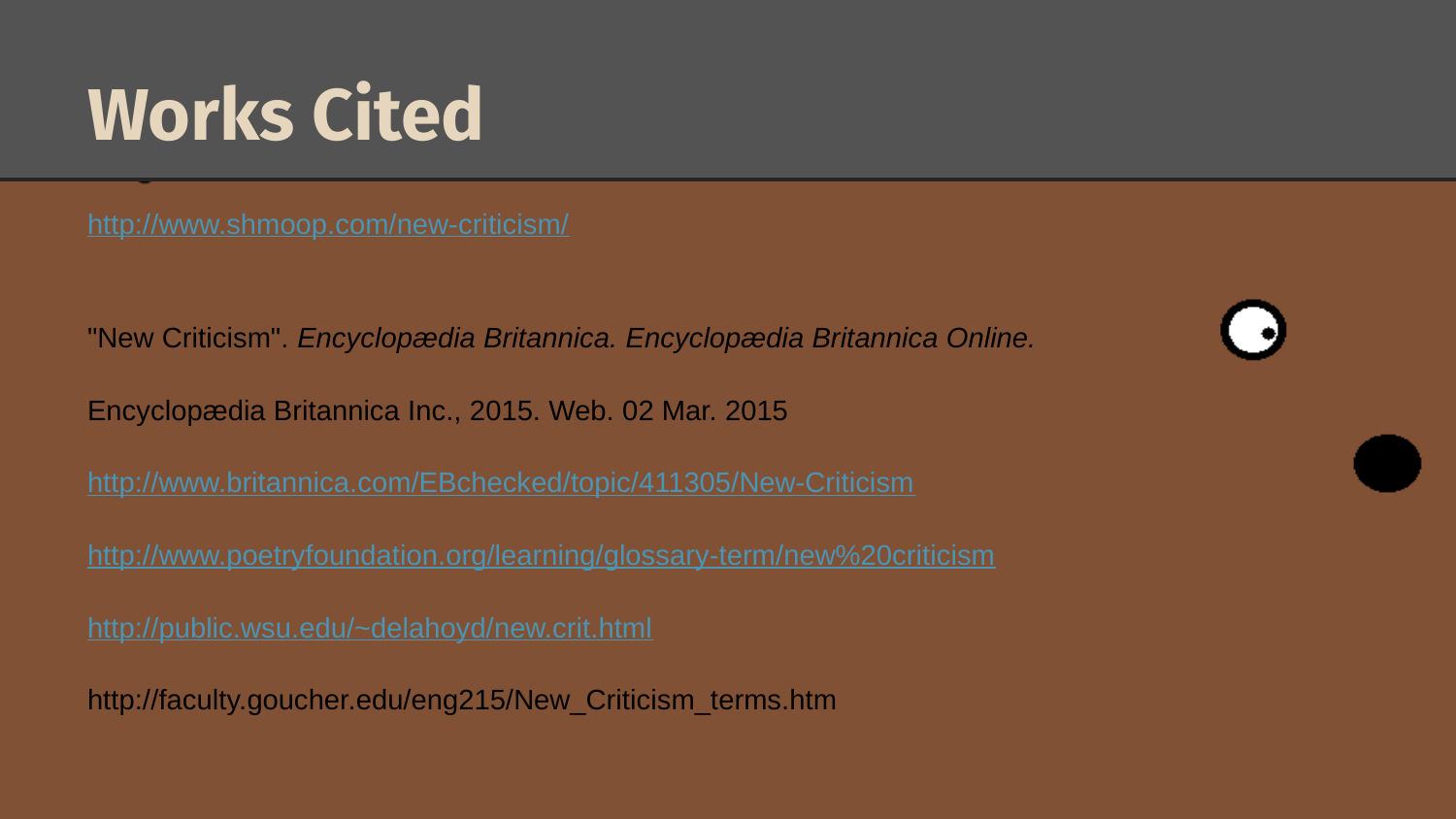

# Works Cited
http://www.shmoop.com/new-criticism/

"New Criticism". Encyclopædia Britannica. Encyclopædia Britannica Online.
Encyclopædia Britannica Inc., 2015. Web. 02 Mar. 2015
http://www.britannica.com/EBchecked/topic/411305/New-Criticism
http://www.poetryfoundation.org/learning/glossary-term/new%20criticism
http://public.wsu.edu/~delahoyd/new.crit.html
http://faculty.goucher.edu/eng215/New_Criticism_terms.htm